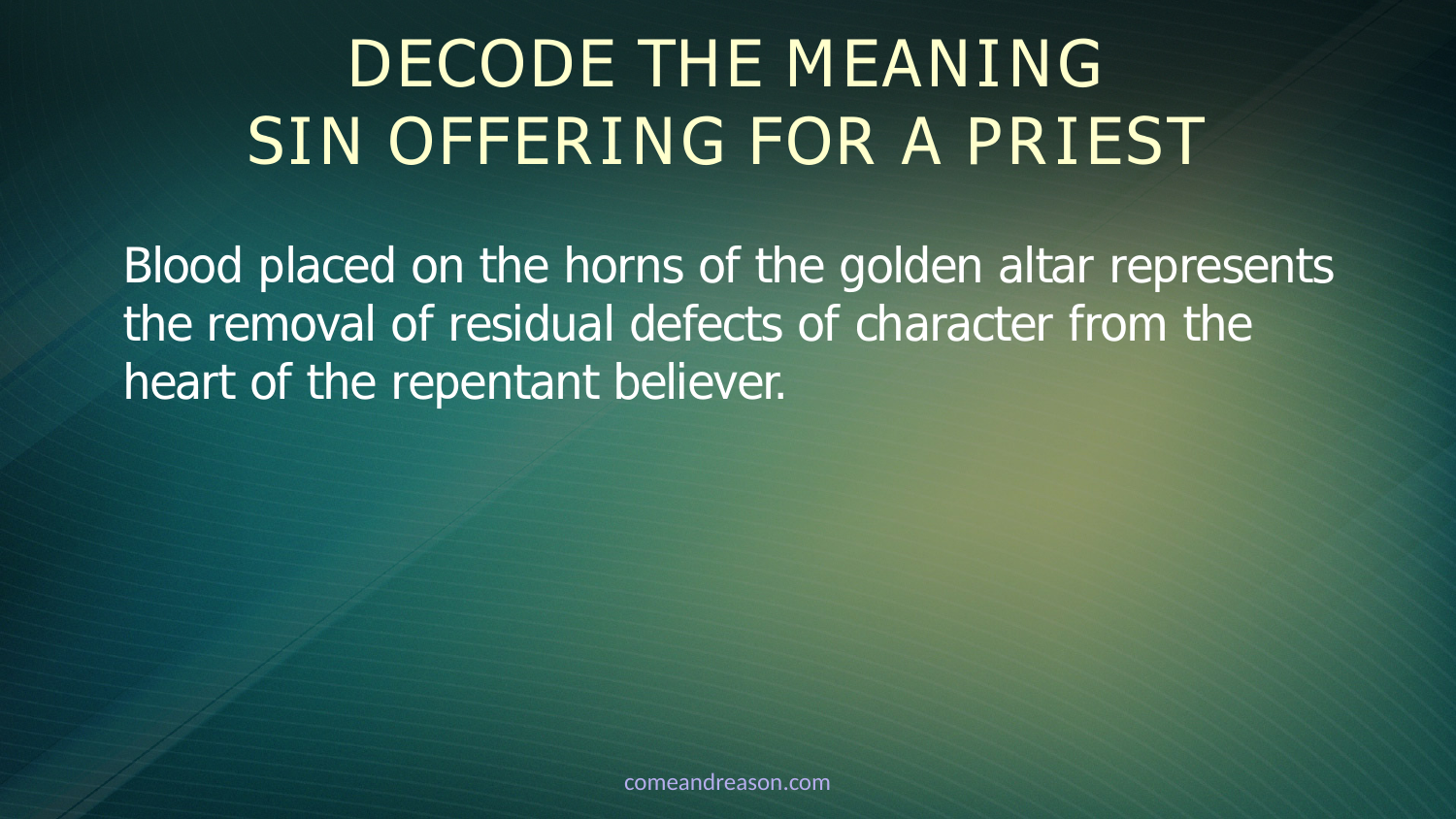

# Decode the Meaning Sin Offering for a Priest
Blood placed on the horns of the golden altar represents the removal of residual defects of character from the heart of the repentant believer.
comeandreason.com